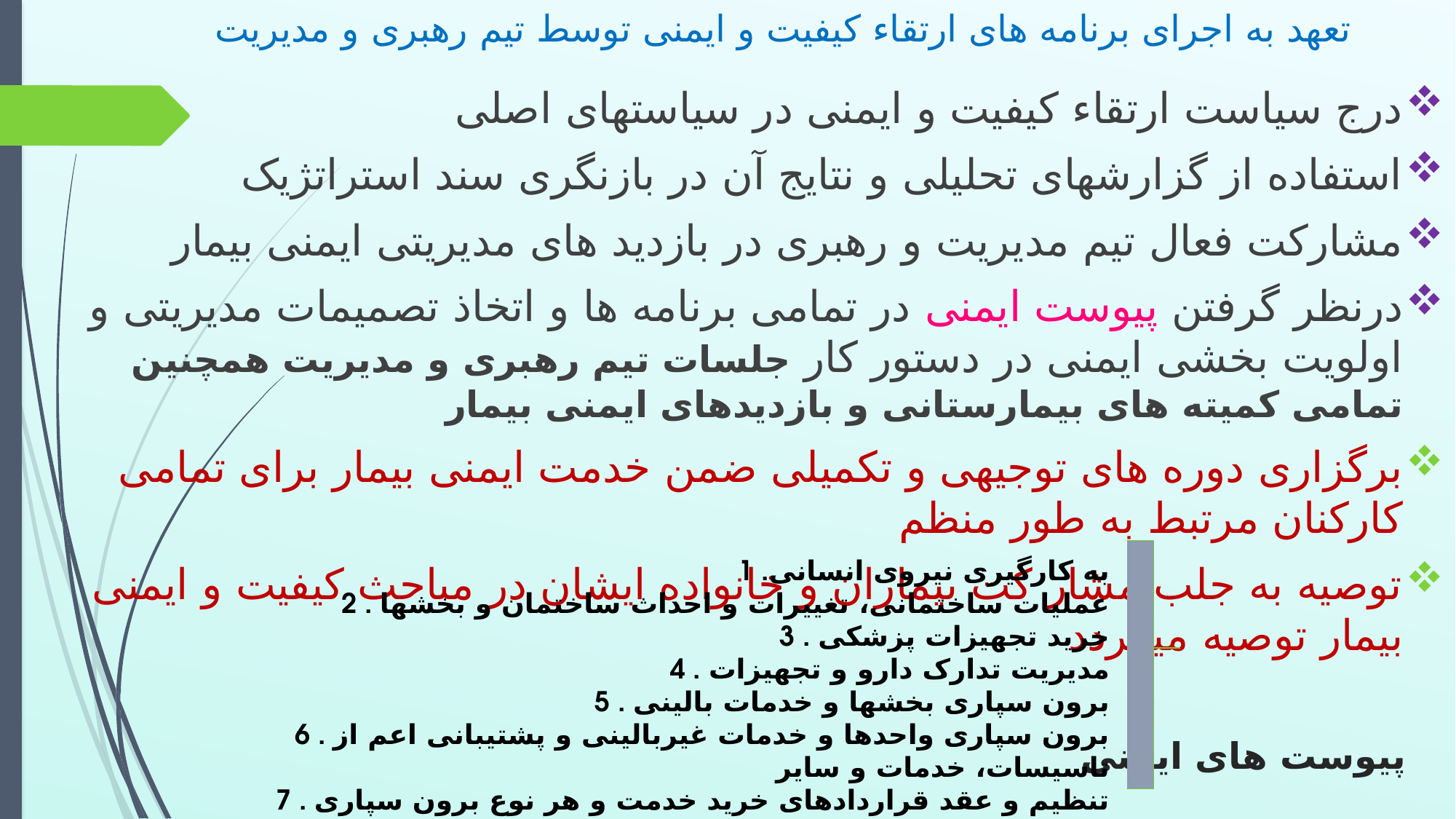

# تعهد به اجرای برنامه های ارتقاء کیفیت و ایمنی توسط تیم رهبری و مدیریت
درج سیاست ارتقاء کیفیت و ایمنی در سیاستهای اصلی
استفاده از گزارشهای تحلیلی و نتایج آن در بازنگری سند استراتژیک
مشارکت فعال تیم مدیریت و رهبری در بازدید های مدیریتی ایمنی بیمار
درنظر گرفتن پیوست ایمنی در تمامی برنامه ها و اتخاذ تصمیمات مدیریتی و اولویت بخشی ایمنی در دستور کار جلسات تیم رهبری و مدیریت همچنین تمامی کمیته های بیمارستانی و بازدیدهای ایمنی بیمار
برگزاری دوره های توجیهی و تکمیلی ضمن خدمت ایمنی بیمار برای تمامی کارکنان مرتبط به طور منظم
توصیه به جلب مشار کت بیماران و خانواده ایشان در مباحث کیفیت و ایمنی بیمار توصیه میگردد

   پیوست های ایمنی

 1 .به کارگیری نیروی انسانی
2 . عملیات ساختمانی، تغییرات و احداث ساختمان و بخشها
3 . خرید تجهیزات پزشکی
4 . مدیریت تدارک دارو و تجهیزات
5 . برون سپاری بخشها و خدمات بالینی
6 . برون سپاری واحدها و خدمات غیربالینی و پشتیبانی اعم از تاسیسات، خدمات و سایر
7 . تنظیم و عقد قراردادهای خرید خدمت و هر نوع برون سپاری